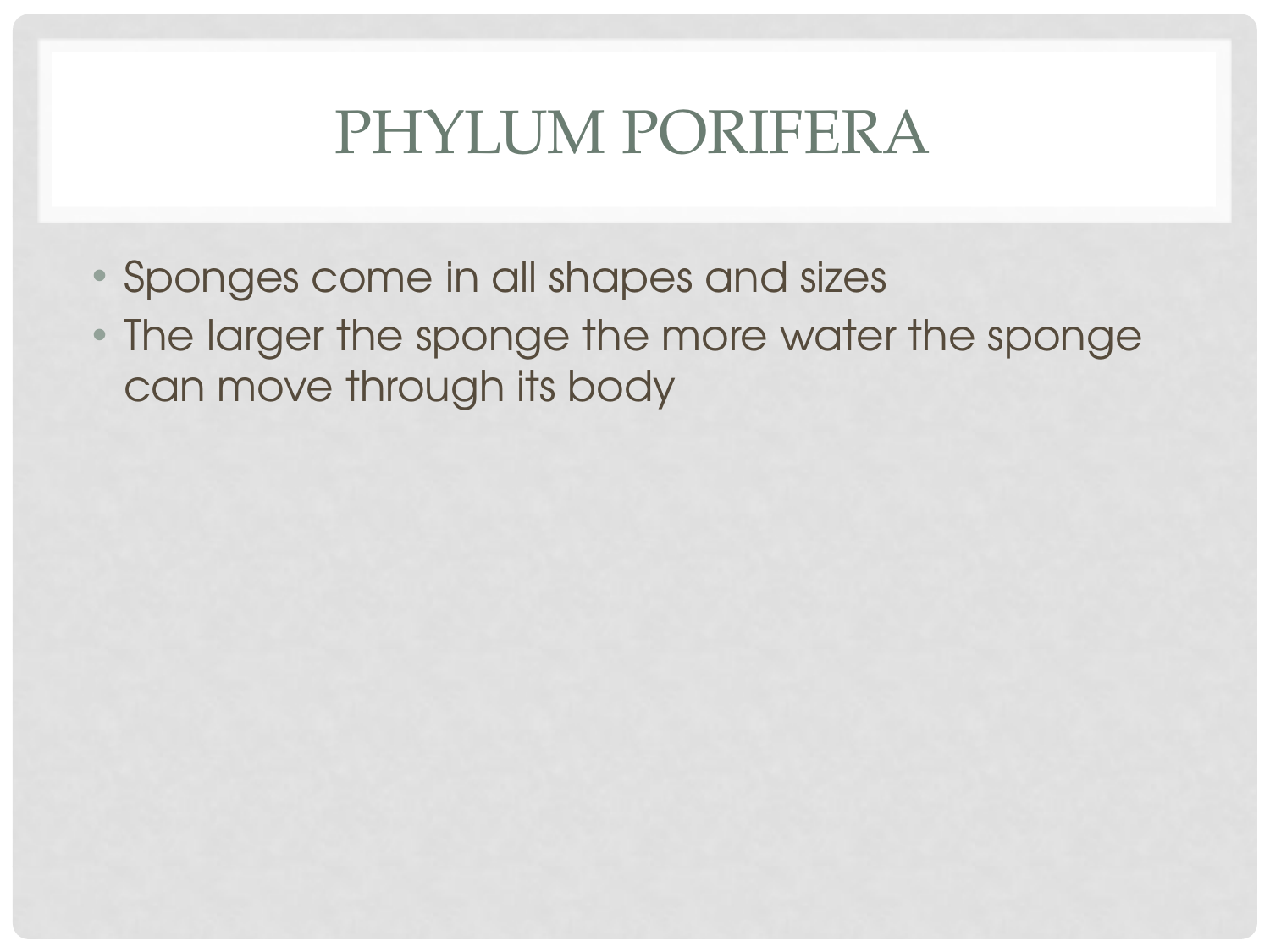

# Phylum Porifera
Sponges come in all shapes and sizes
The larger the sponge the more water the sponge can move through its body